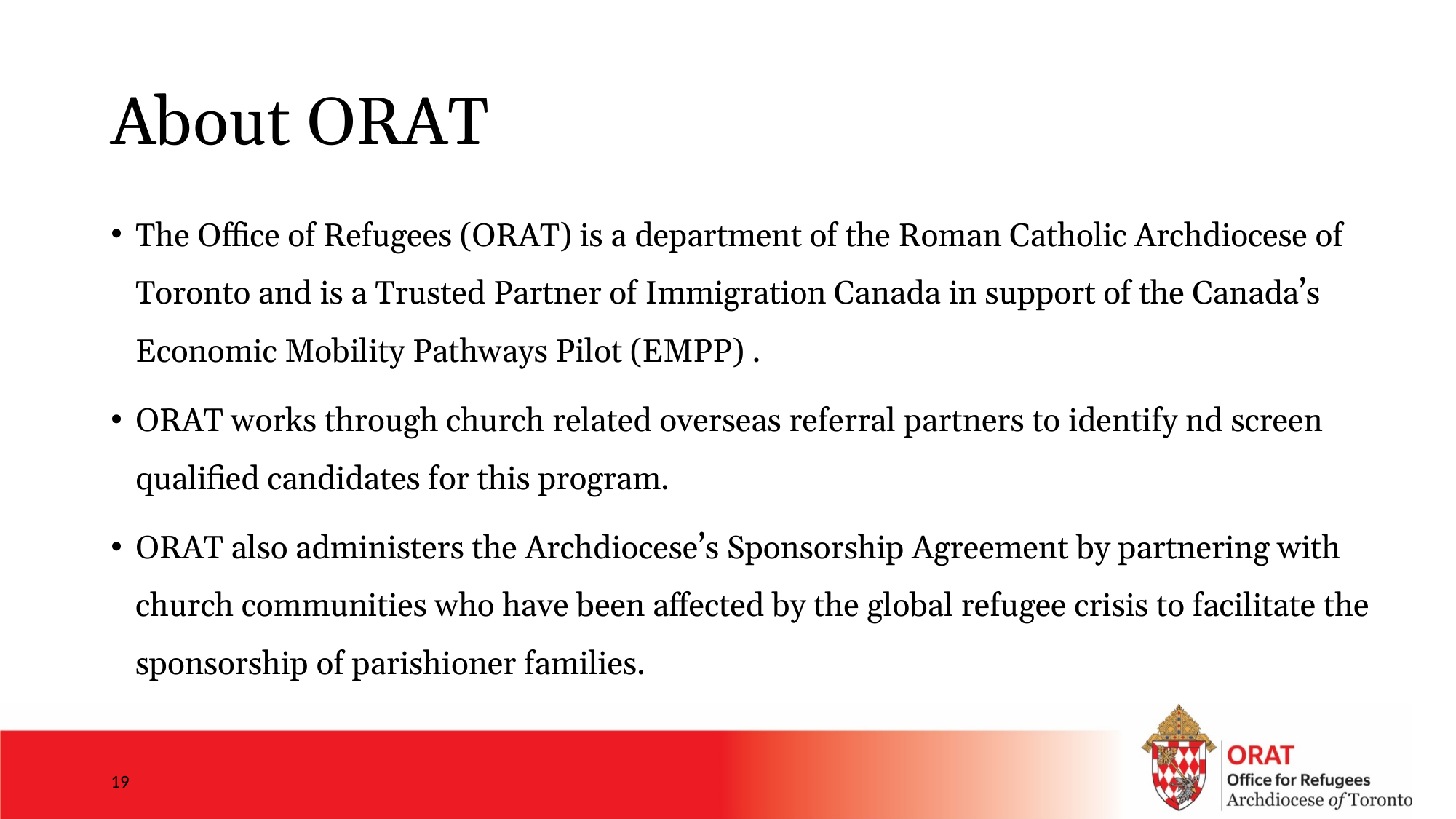

# About ORAT
The Office of Refugees (ORAT) is a department of the Roman Catholic Archdiocese of Toronto and is a Trusted Partner of Immigration Canada in support of the Canada’s Economic Mobility Pathways Pilot (EMPP) .
ORAT works through church related overseas referral partners to identify nd screen qualified candidates for this program.
ORAT also administers the Archdiocese’s Sponsorship Agreement by partnering with church communities who have been affected by the global refugee crisis to facilitate the sponsorship of parishioner families.

19